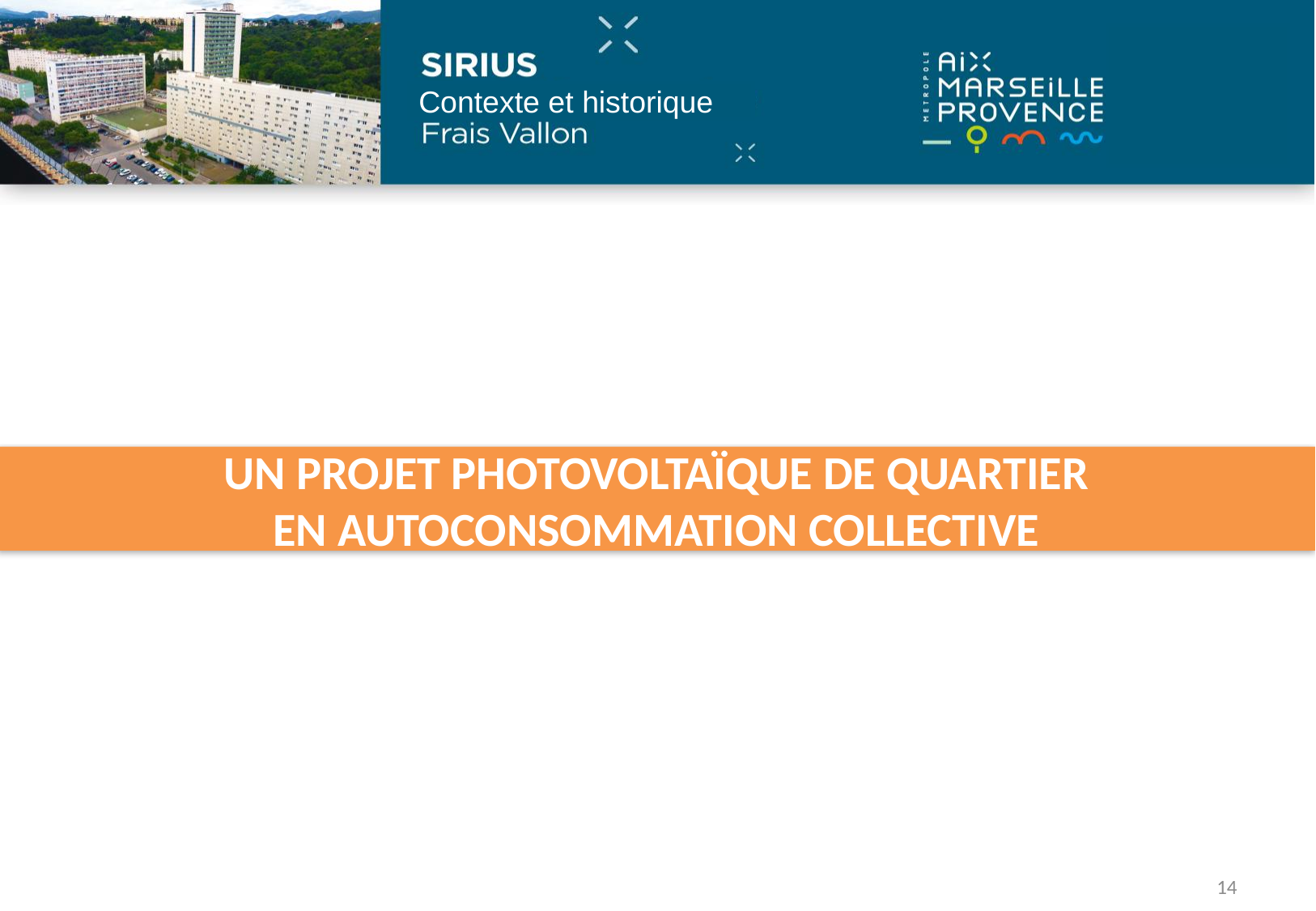

UN PROJET PHOTOVOLTAÏQUE DE QUARTIER
EN AUTOCONSOMMATION COLLECTIVE
14